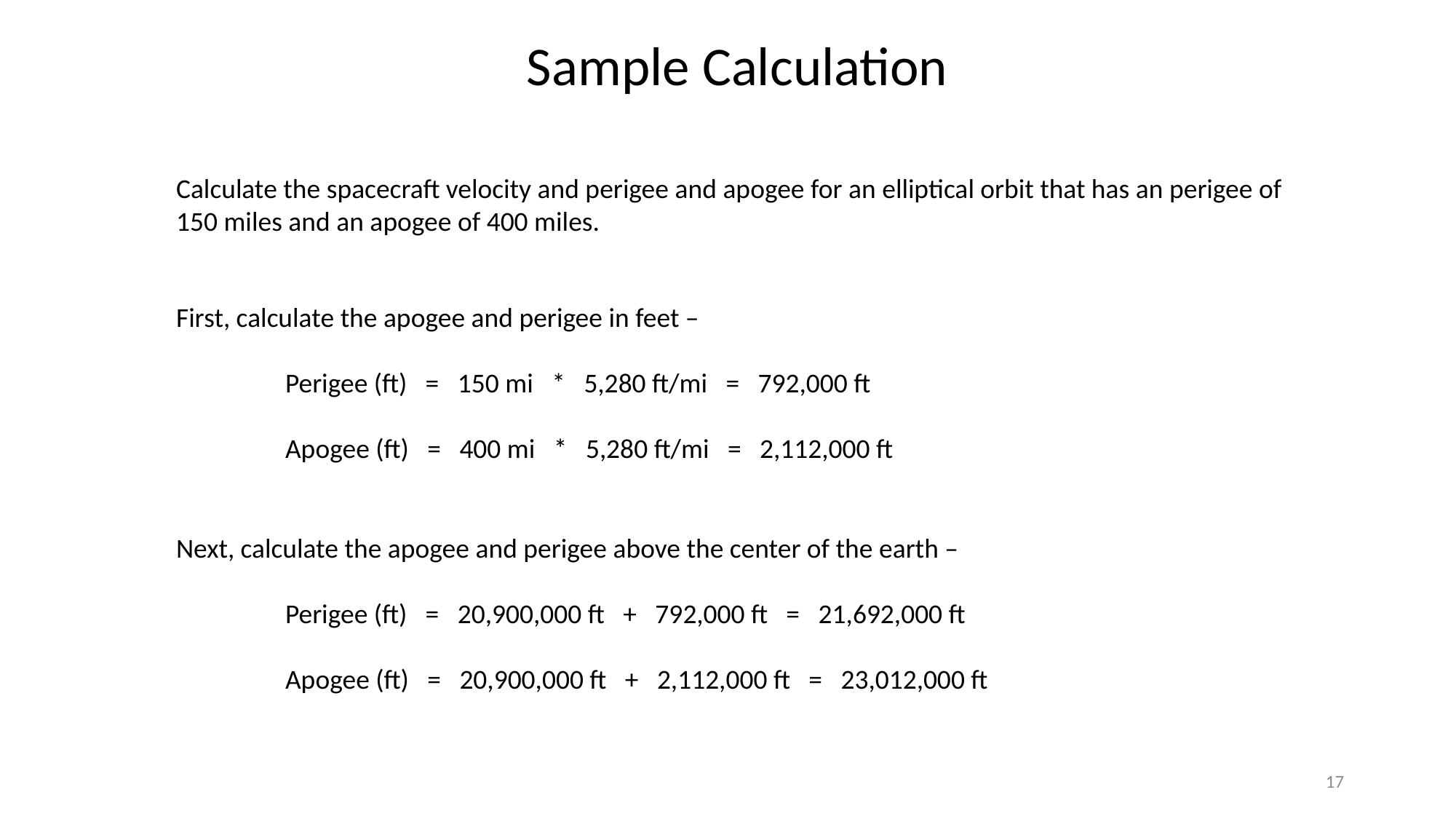

Sample Calculation
Calculate the spacecraft velocity and perigee and apogee for an elliptical orbit that has an perigee of 150 miles and an apogee of 400 miles.
First, calculate the apogee and perigee in feet –

	Perigee (ft)   =   150 mi   *   5,280 ft/mi   =   792,000 ft

	Apogee (ft)   =   400 mi   *   5,280 ft/mi   =   2,112,000 ft
Next, calculate the apogee and perigee above the center of the earth –

	Perigee (ft)   =   20,900,000 ft   +   792,000 ft   =   21,692,000 ft

	Apogee (ft)   =   20,900,000 ft   +   2,112,000 ft   =   23,012,000 ft
17